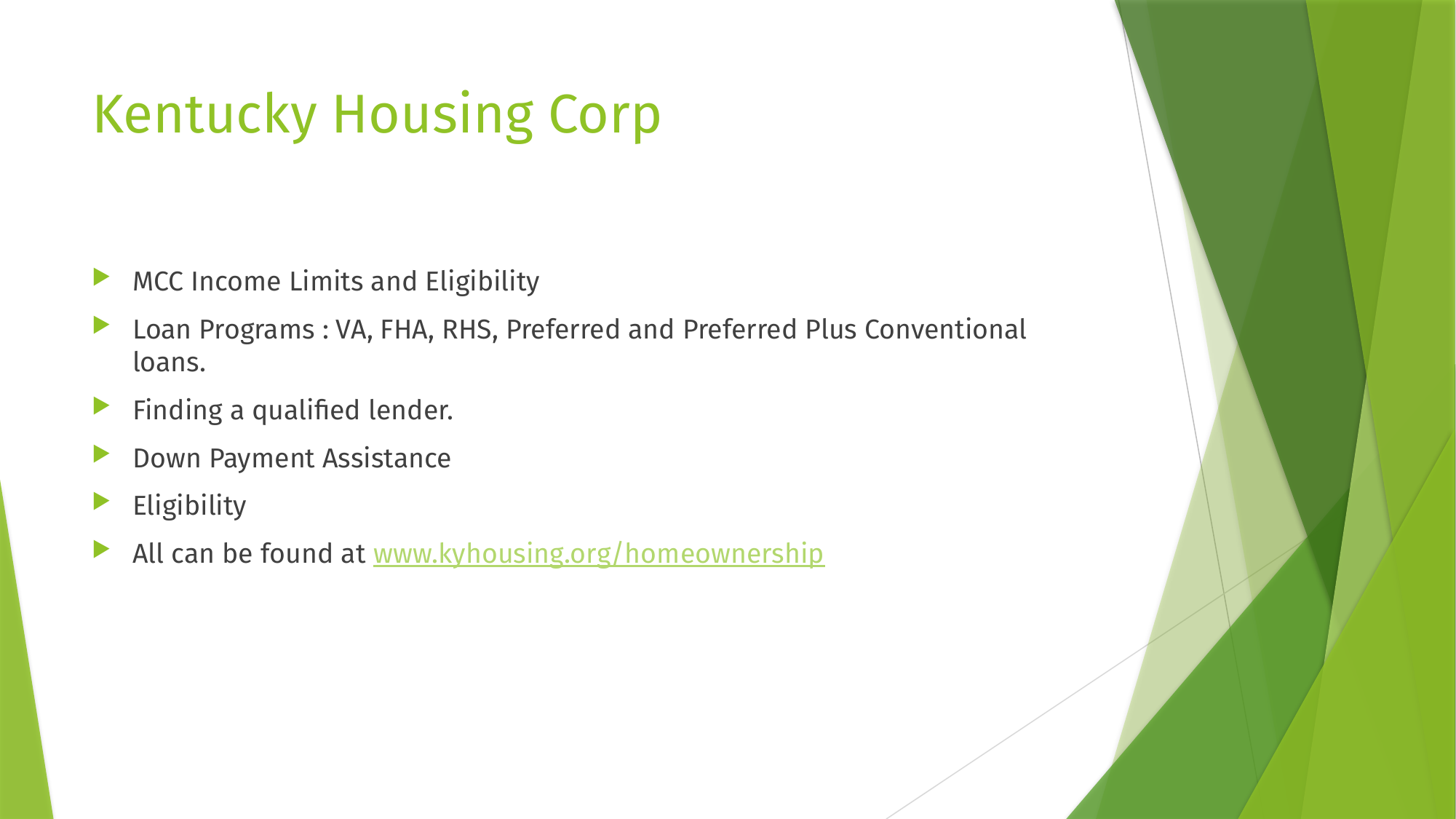

# Kentucky Housing Corp
MCC Income Limits and Eligibility
Loan Programs : VA, FHA, RHS, Preferred and Preferred Plus Conventional loans.
Finding a qualified lender.
Down Payment Assistance
Eligibility
All can be found at www.kyhousing.org/homeownership